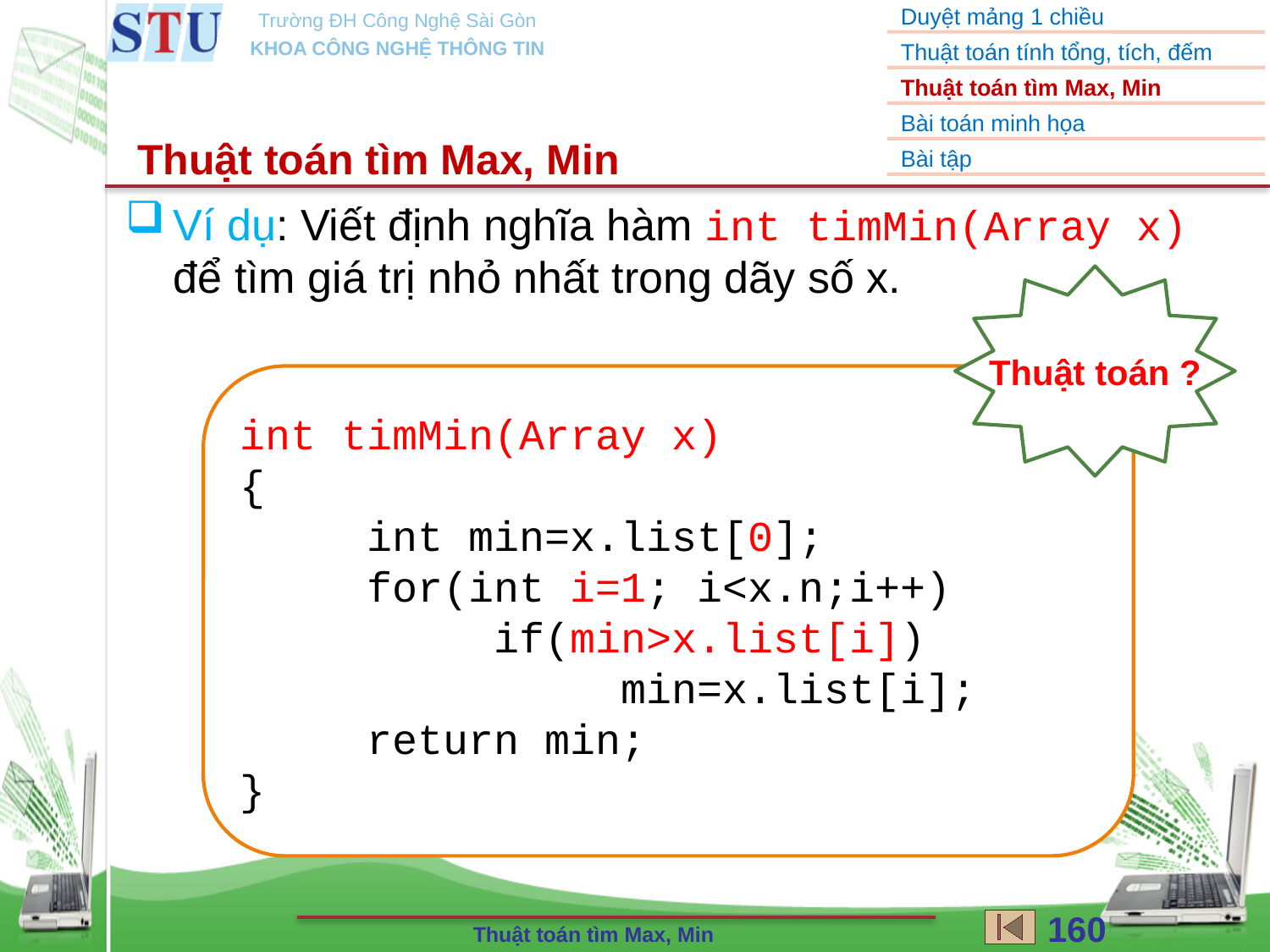

Duyệt mảng 1 chiều
Thuật toán tính tổng, tích, đếm
Thuật toán tìm Max, Min
Bài toán minh họa
Bài tập
Thuật toán tìm Max, Min
Ví dụ: Viết định nghĩa hàm int timMin(Array x) để tìm giá trị nhỏ nhất trong dãy số x.

Thuật toán ?
int timMin(Array x)
{
	int min=x.list[0];
	for(int i=1; i<x.n;i++)
		if(min>x.list[i])
			min=x.list[i];
	return min;
}
160
Thuật toán tìm Max, Min